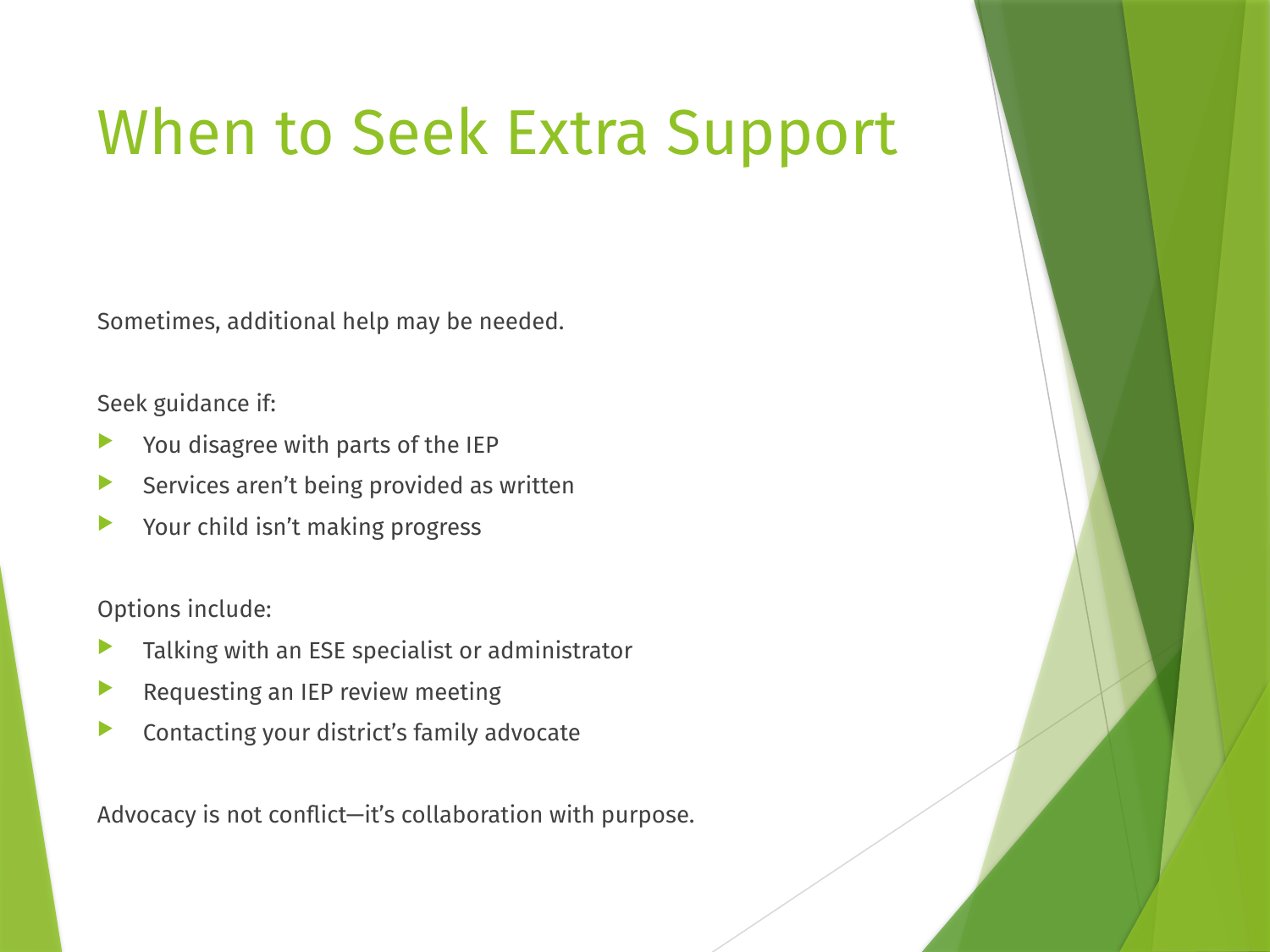

# When to Seek Extra Support
Sometimes, additional help may be needed.

Seek guidance if:
You disagree with parts of the IEP
Services aren’t being provided as written
Your child isn’t making progress

Options include:
Talking with an ESE specialist or administrator
Requesting an IEP review meeting
Contacting your district’s family advocate

Advocacy is not conflict—it’s collaboration with purpose.